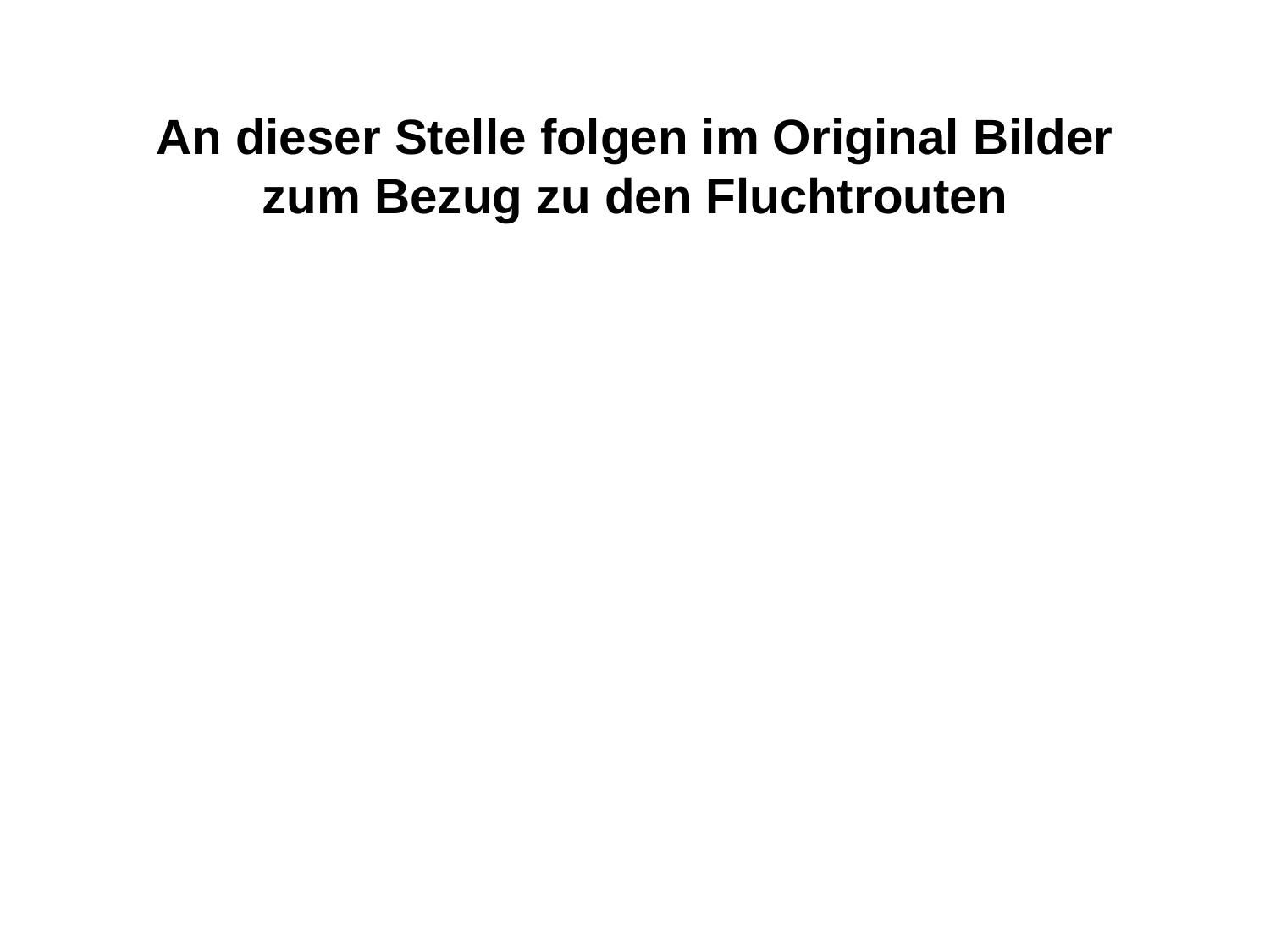

# An dieser Stelle folgen im Original Bilder zum Bezug zu den Fluchtrouten